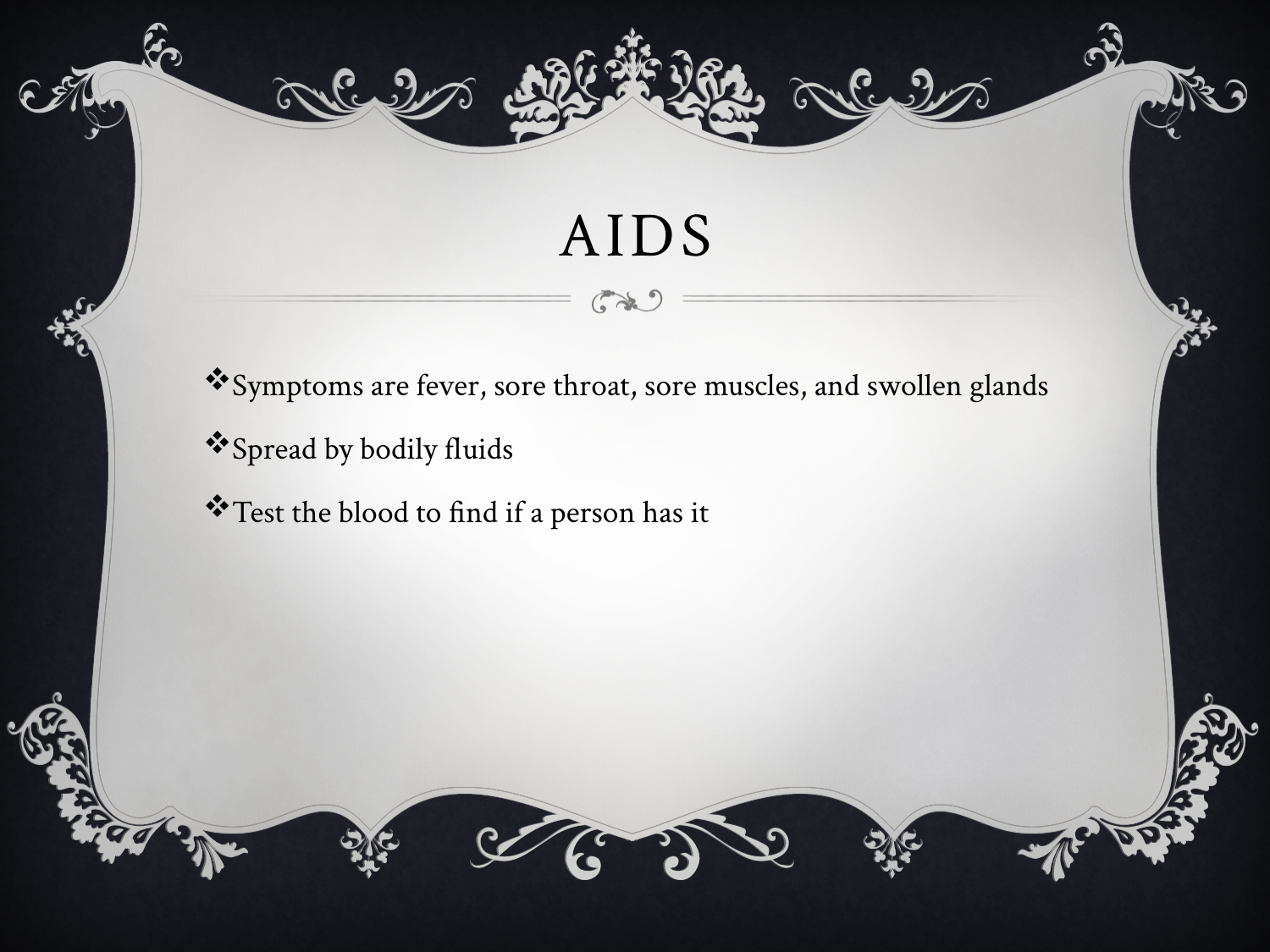

# Aids
Symptoms are fever, sore throat, sore muscles, and swollen glands
Spread by bodily fluids
Test the blood to find if a person has it